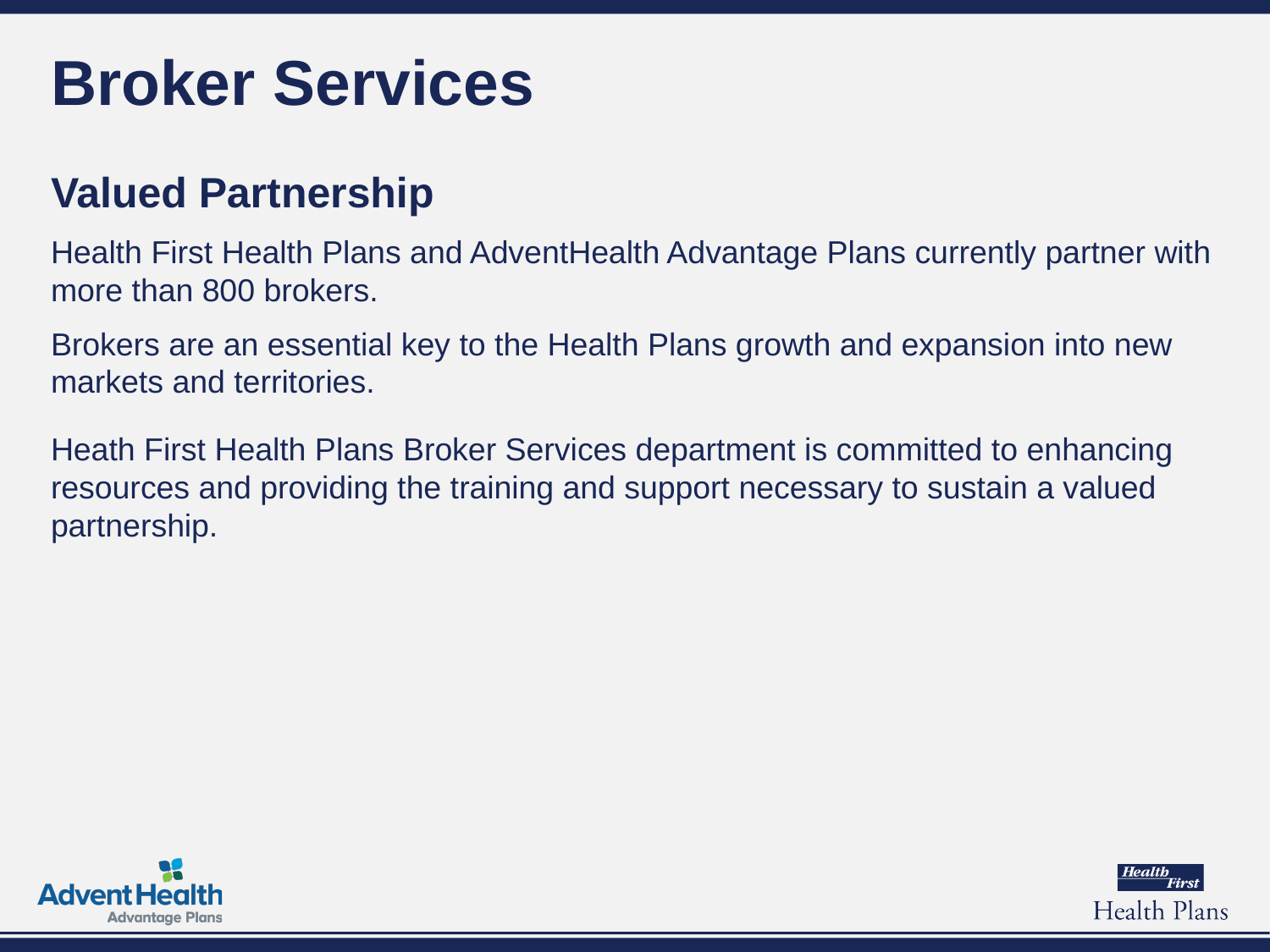

# Broker Services
Valued Partnership
Health First Health Plans and AdventHealth Advantage Plans currently partner with more than 800 brokers.
Brokers are an essential key to the Health Plans growth and expansion into new markets and territories.
Heath First Health Plans Broker Services department is committed to enhancing resources and providing the training and support necessary to sustain a valued partnership.